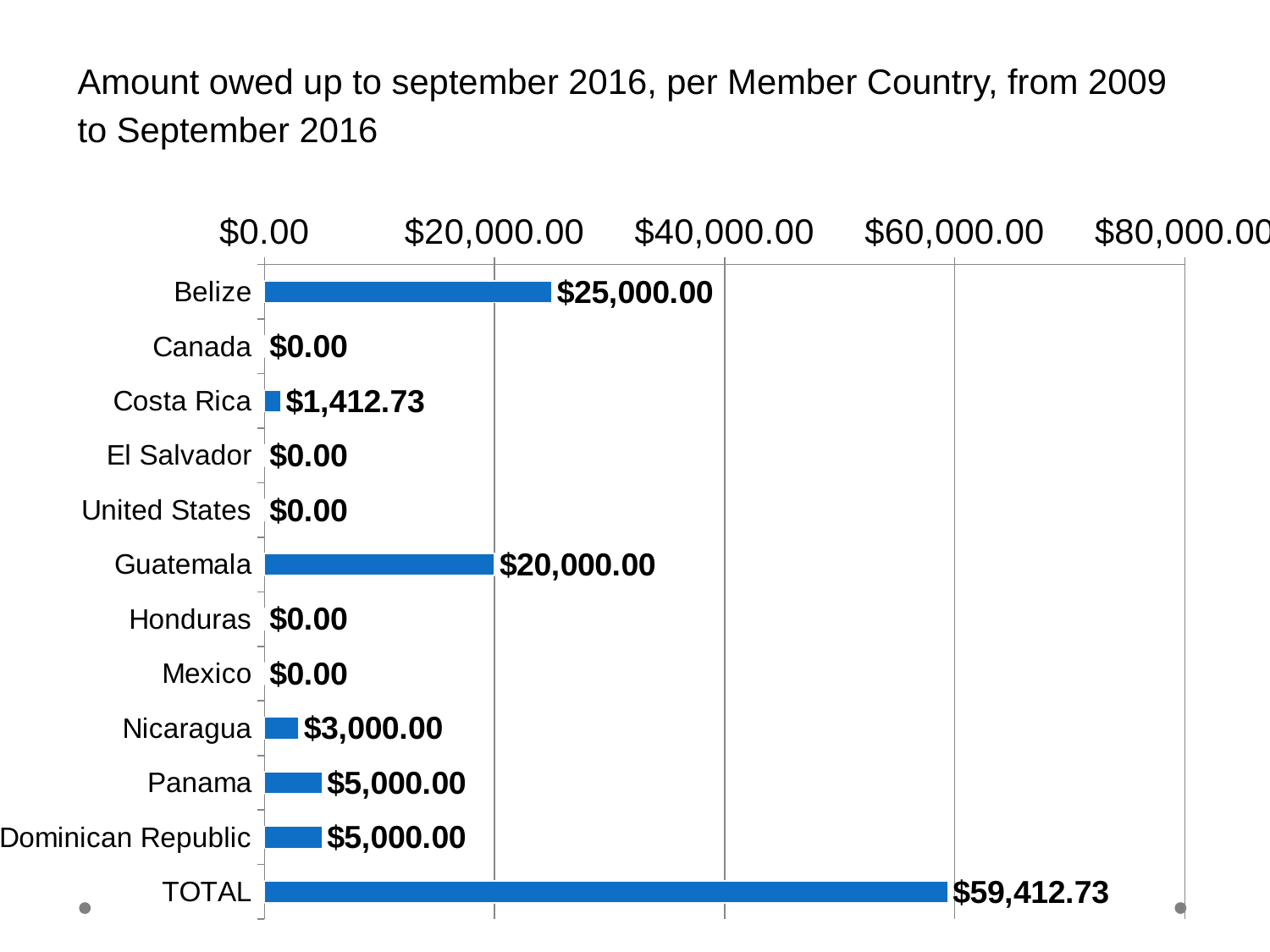

Amount owed up to september 2016, per Member Country, from 2009 to September 2016

### Chart

| Category | Adeudado |
|---|---|
| Belize | 25000.0 |
| Canada | 0.0 |
| Costa Rica | 1412.73 |
| El Salvador | 0.0 |
| United States | 0.0 |
| Guatemala | 20000.0 |
| Honduras | 0.0 |
| Mexico | 0.0 |
| Nicaragua | 3000.0 |
| Panama | 5000.0 |
| Dominican Republic | 5000.0 |
| TOTAL | 59412.729999999996 |